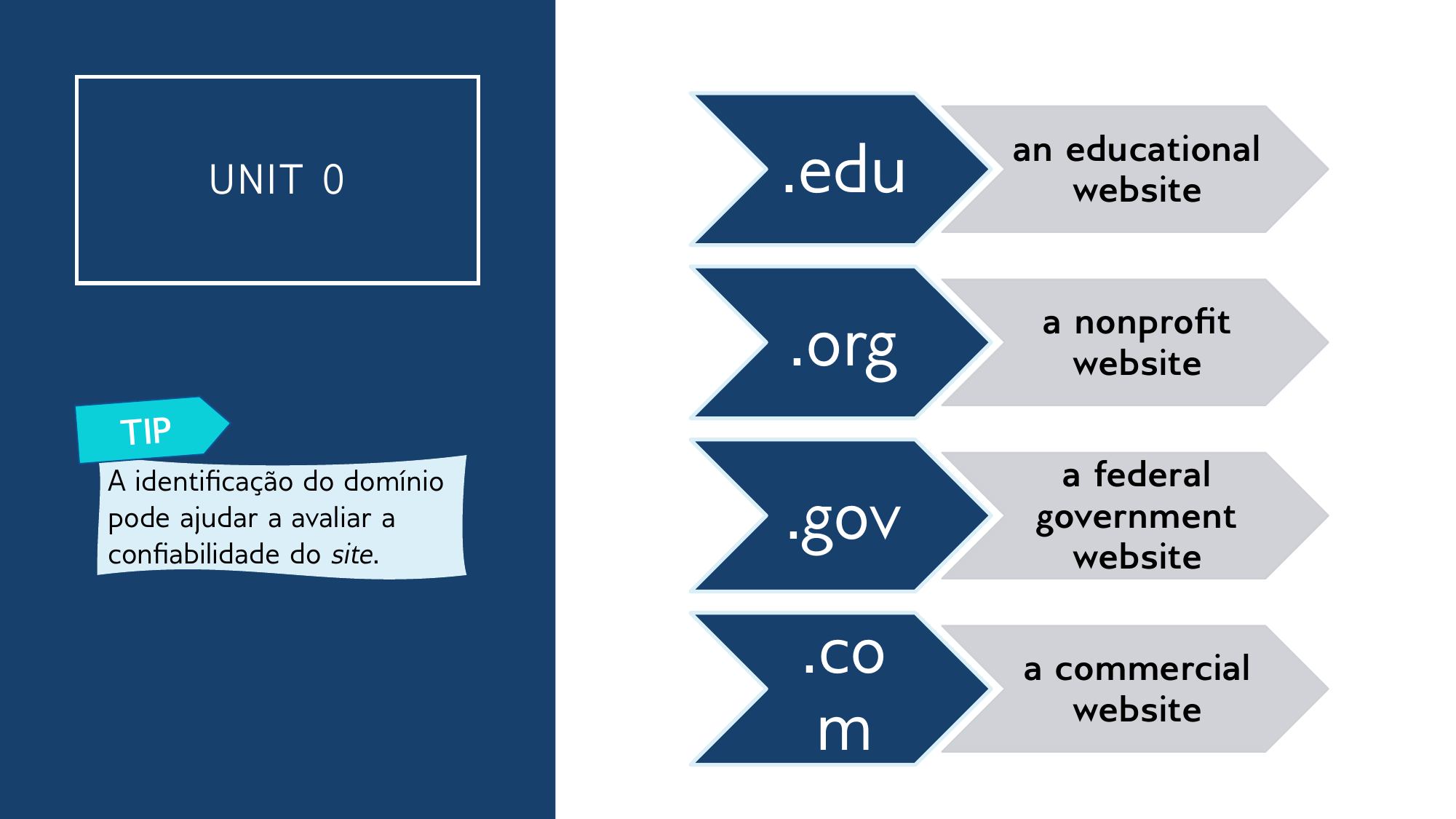

# UNIT 0
.edu
an educational website
.org
a nonprofit website
.gov
a federal government website
.com
a commercial website
TIP
A identificação do domínio
pode ajudar a avaliar a
confiabilidade do site.